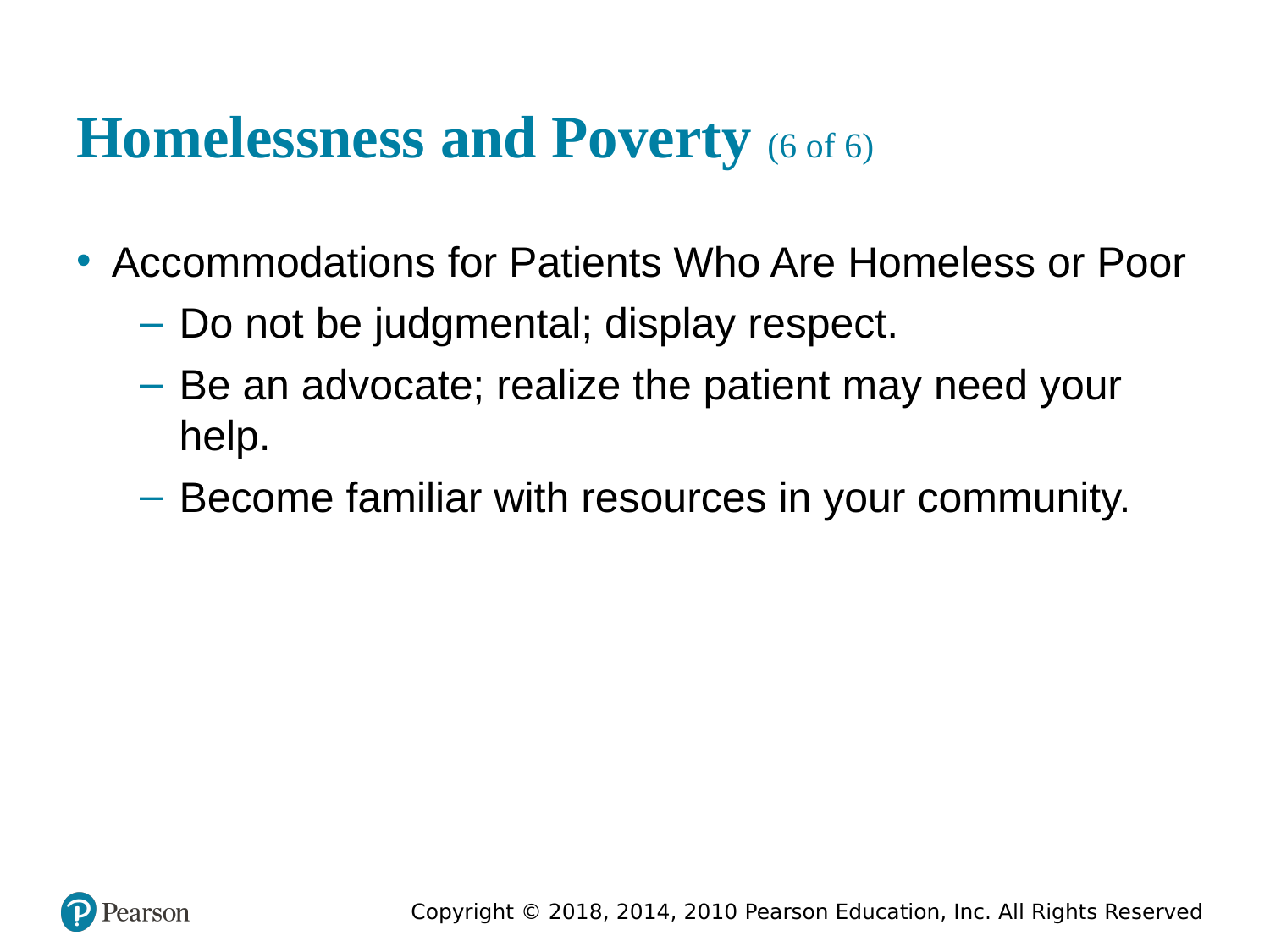

# Homelessness and Poverty (6 of 6)
Accommodations for Patients Who Are Homeless or Poor
Do not be judgmental; display respect.
Be an advocate; realize the patient may need your help.
Become familiar with resources in your community.